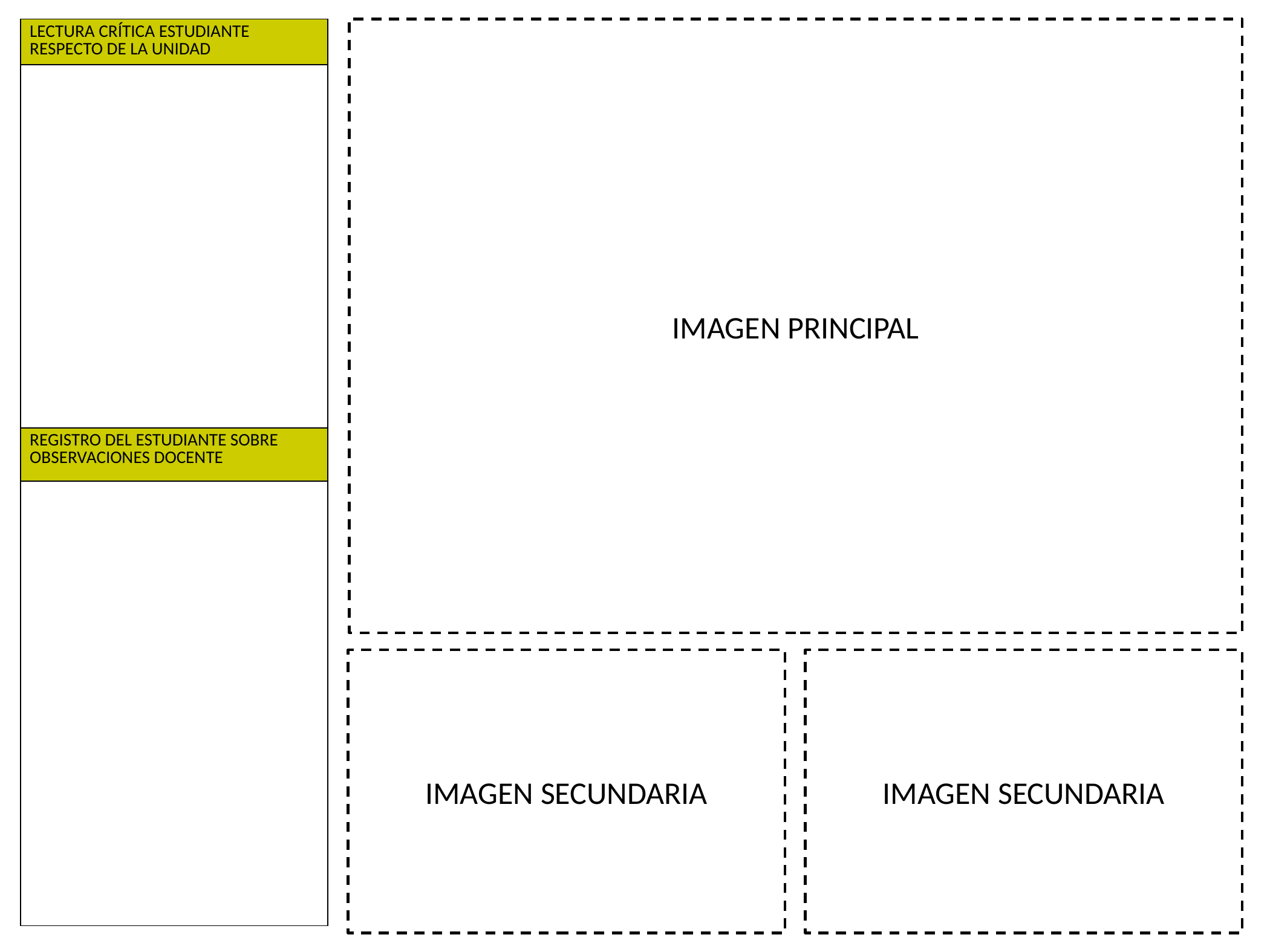

| LECTURA CRÍTICA ESTUDIANTE RESPECTO DE LA UNIDAD |
| --- |
|  |
| REGISTRO DEL ESTUDIANTE SOBRE OBSERVACIONES DOCENTE |
|  |
IMAGEN PRINCIPAL
IMAGEN SECUNDARIA
IMAGEN SECUNDARIA